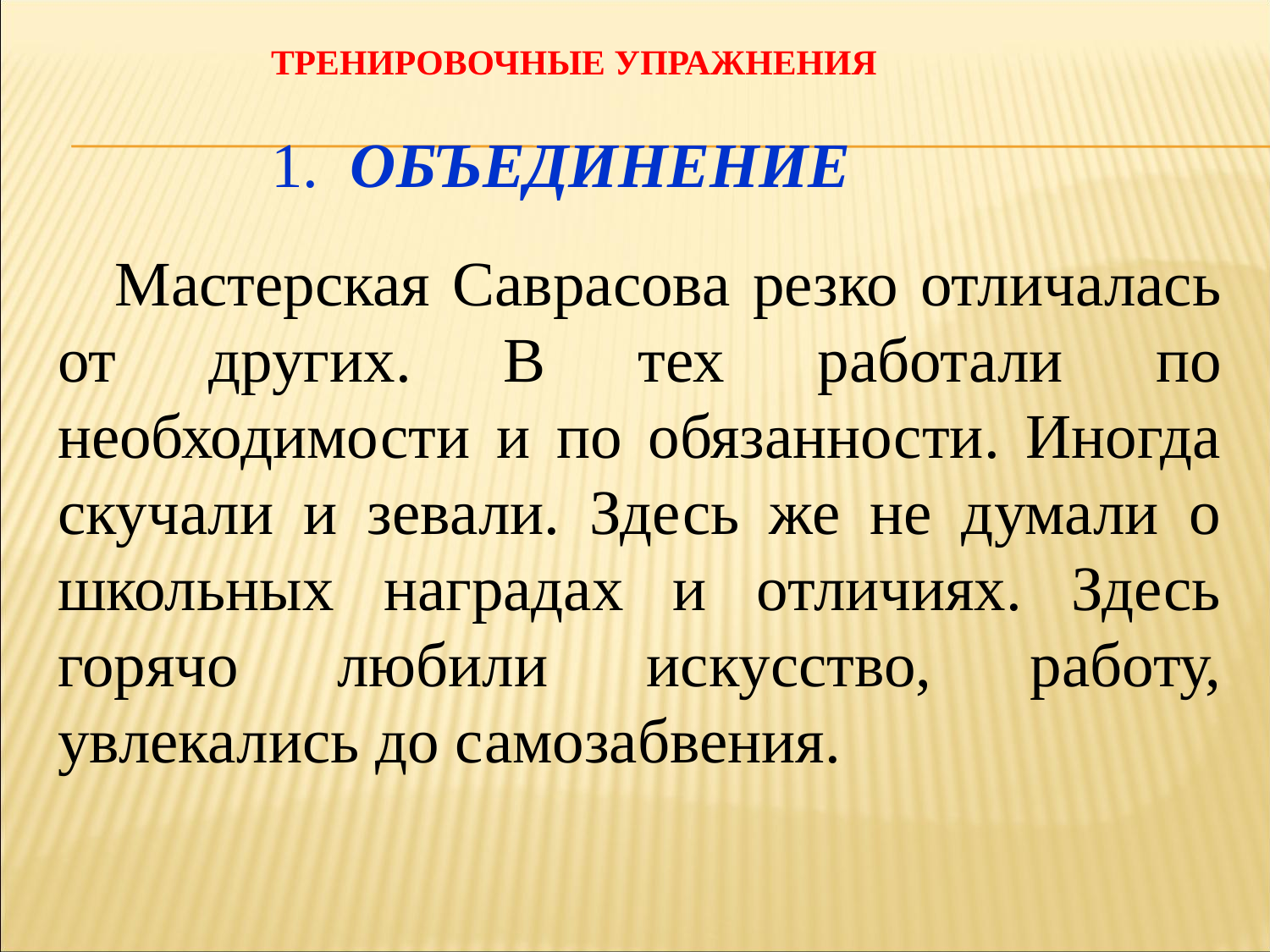

ТРЕНИРОВОЧНЫЕ УПРАЖНЕНИЯ

                        1.  ОБЪЕДИНЕНИЕ

   Мастерская Саврасова резко отличалась от других. В тех работали по необходимости и по обязанности. Иногда скучали и зевали. Здесь же не думали о школьных наградах и отличиях. Здесь горячо любили искусство, работу, увлекались до самозабвения.